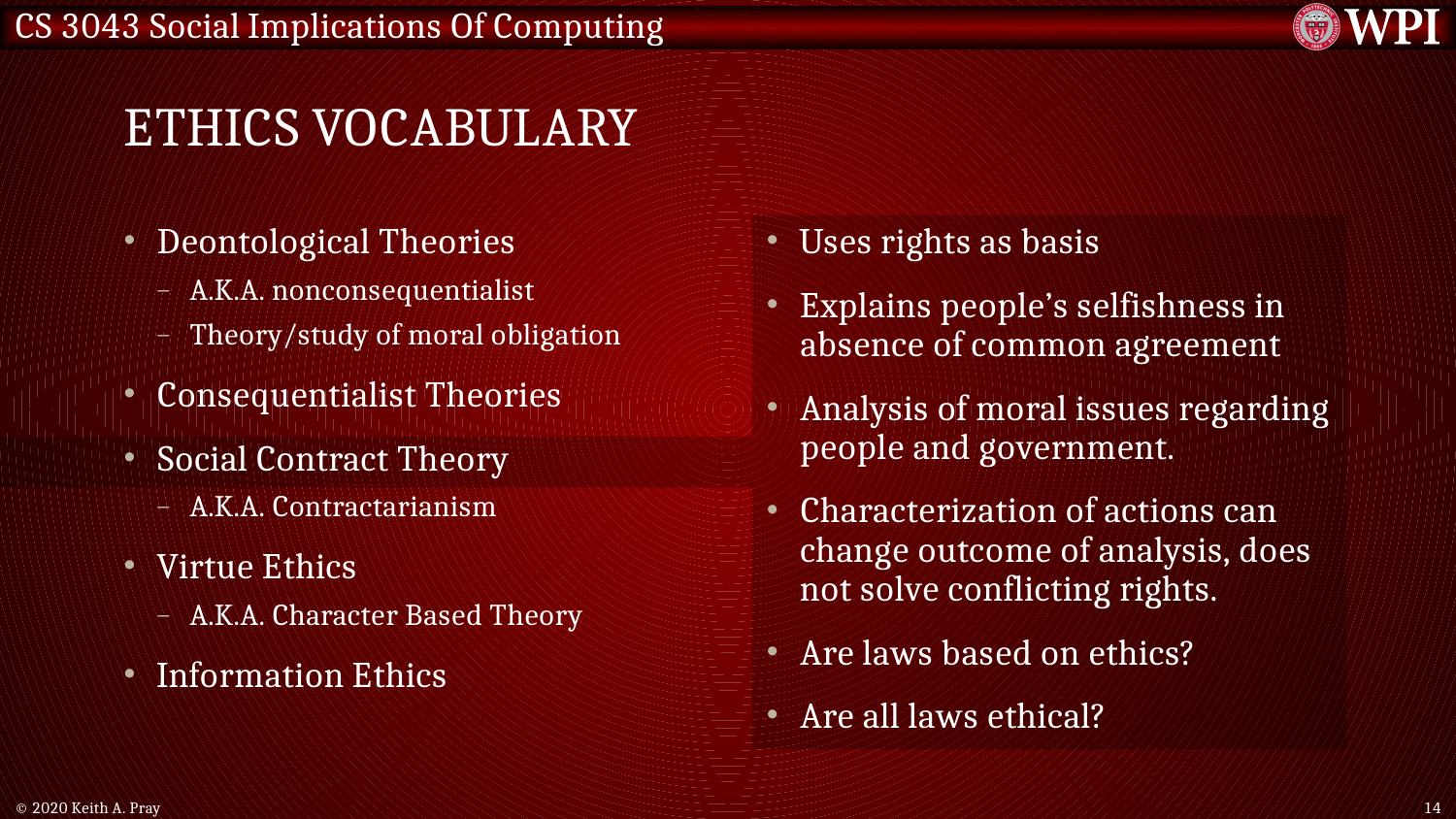

# Ethics Vocabulary
Deontological Theories
A.K.A. nonconsequentialist
Theory/study of moral obligation
Consequentialist Theories
Social Contract Theory
A.K.A. Contractarianism
Virtue Ethics
A.K.A. Character Based Theory
Information Ethics

Uses rights as basis
Explains people’s selfishness in absence of common agreement
Analysis of moral issues regarding people and government.
Characterization of actions can change outcome of analysis, does not solve conflicting rights.
Are laws based on ethics?
Are all laws ethical?

© 2020 Keith A. Pray
14